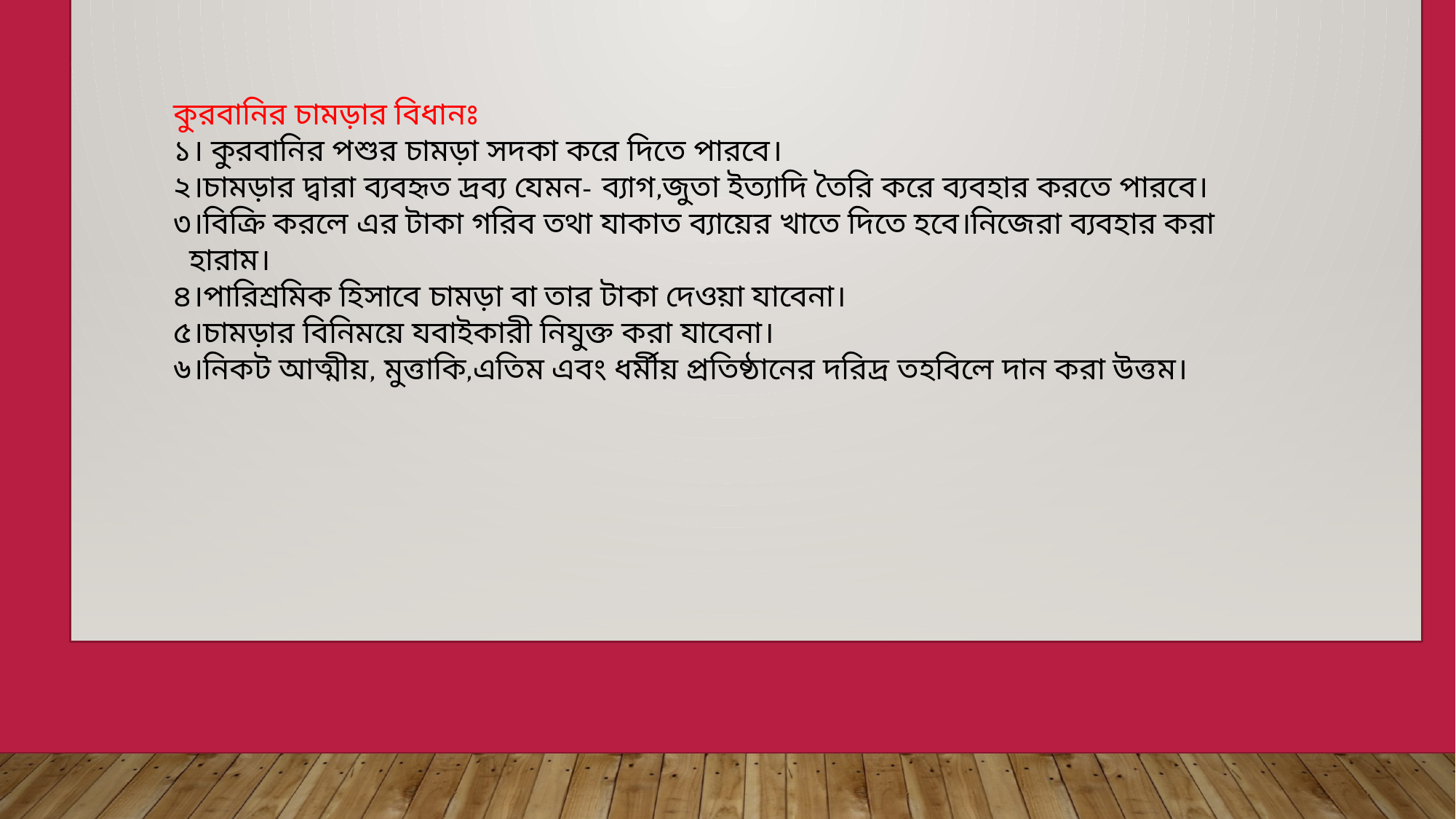

কুরবানির চামড়ার বিধানঃ
১। কুরবানির পশুর চামড়া সদকা করে দিতে পারবে।
২।চামড়ার দ্বারা ব্যবহৃত দ্রব্য যেমন- ব্যাগ,জুতা ইত্যাদি তৈরি করে ব্যবহার করতে পারবে।
৩।বিক্রি করলে এর টাকা গরিব তথা যাকাত ব্যায়ের খাতে দিতে হবে।নিজেরা ব্যবহার করা
  হারাম।
৪।পারিশ্রমিক হিসাবে চামড়া বা তার টাকা দেওয়া যাবেনা।
৫।চামড়ার বিনিময়ে যবাইকারী নিযুক্ত করা যাবেনা।
৬।নিকট আত্মীয়, মুত্তাকি,এতিম এবং ধর্মীয় প্রতিষ্ঠানের দরিদ্র তহবিলে দান করা উত্তম।